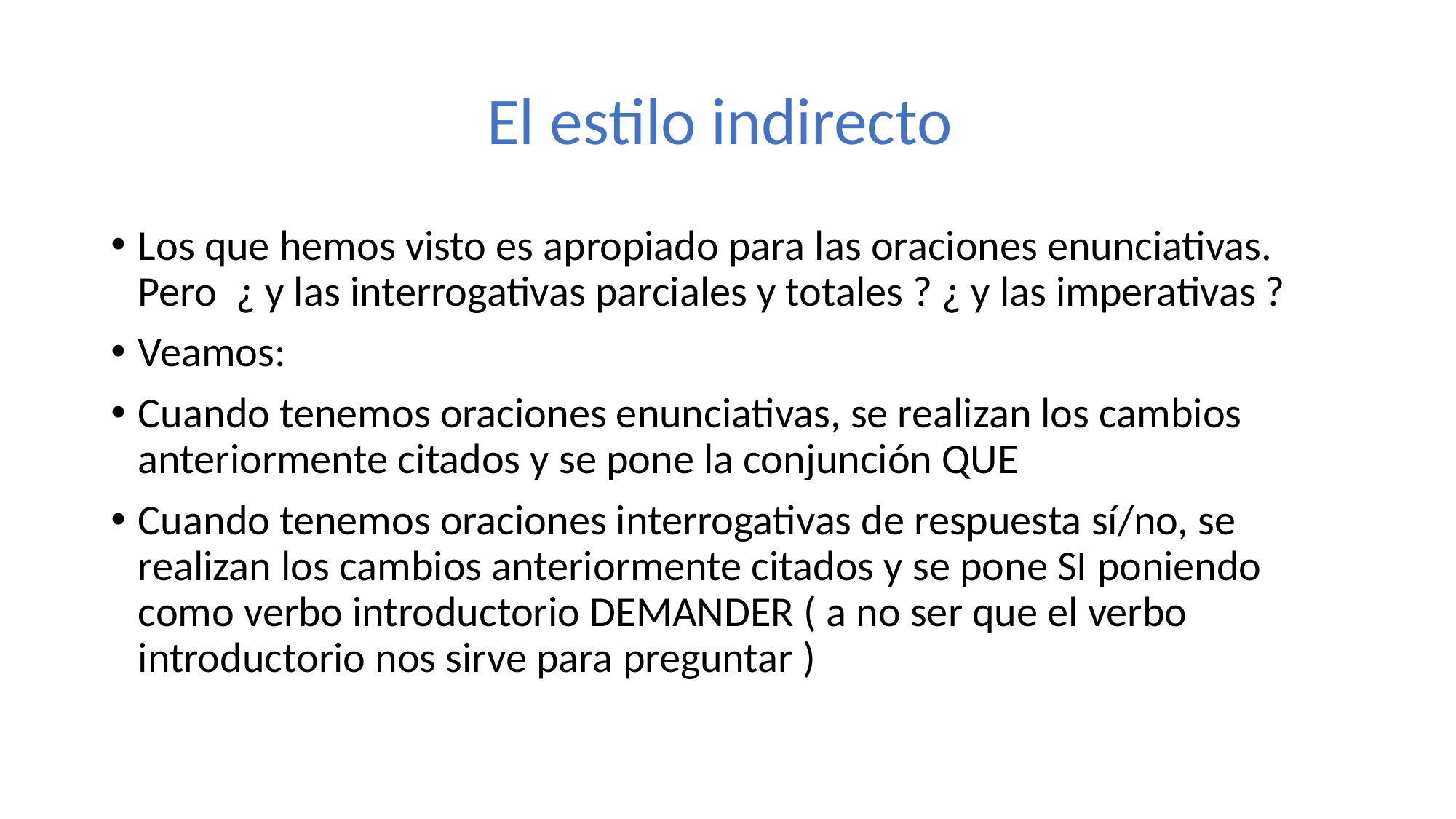

# El estilo indirecto
Los que hemos visto es apropiado para las oraciones enunciativas. Pero  ¿ y las interrogativas parciales y totales ? ¿ y las imperativas ?
Veamos:
Cuando tenemos oraciones enunciativas, se realizan los cambios anteriormente citados y se pone la conjunción QUE
Cuando tenemos oraciones interrogativas de respuesta sí/no, se realizan los cambios anteriormente citados y se pone SI poniendo como verbo introductorio DEMANDER ( a no ser que el verbo introductorio nos sirve para preguntar )